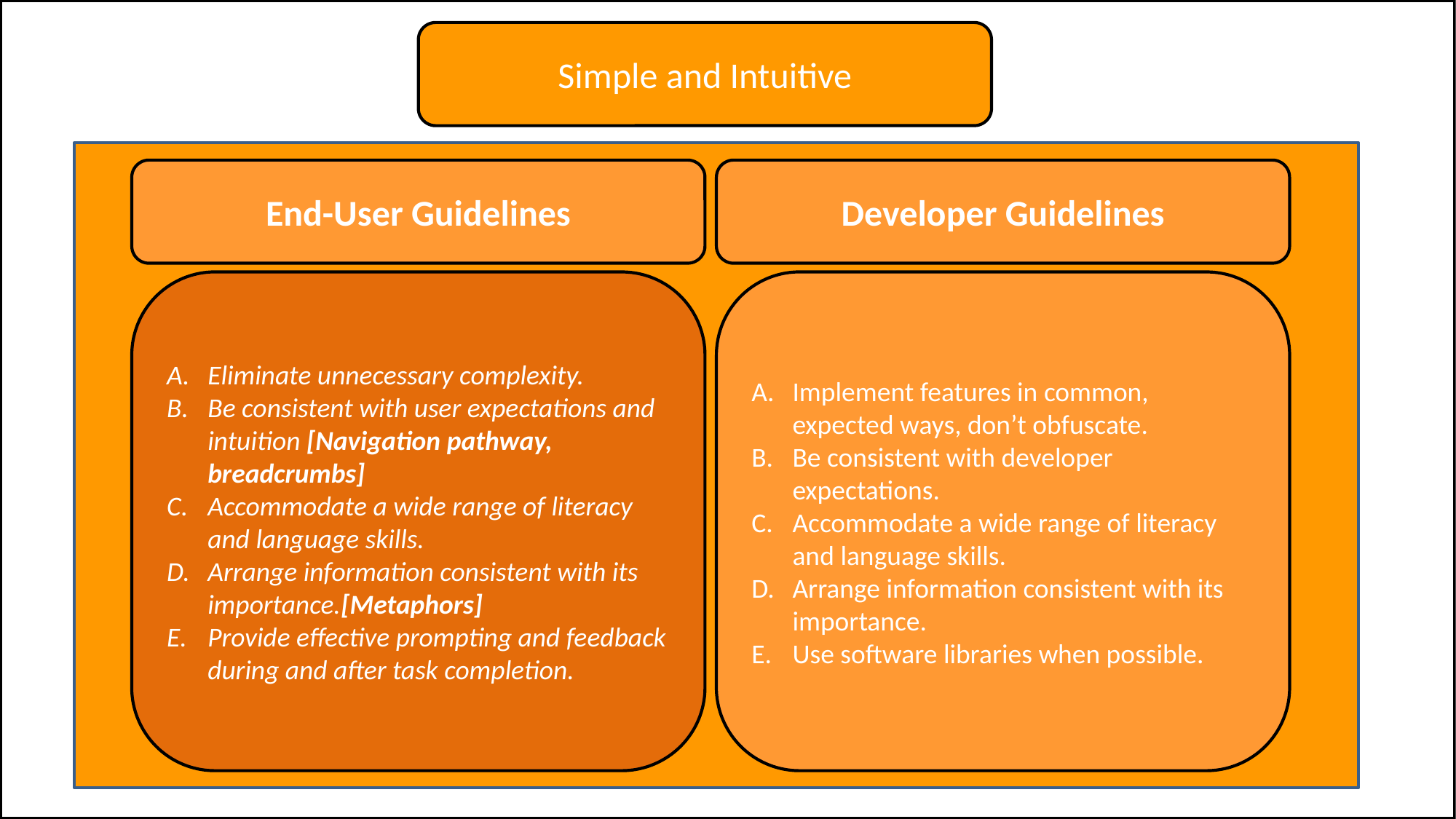

Simple and Intuitive

End-User Guidelines
Developer Guidelines
Eliminate unnecessary complexity.
Be consistent with user expectations and intuition [Navigation pathway, breadcrumbs]
Accommodate a wide range of literacy and language skills.
Arrange information consistent with its importance.[Metaphors]
Provide effective prompting and feedback during and after task completion.
Implement features in common, expected ways, don’t obfuscate.
Be consistent with developer expectations.
Accommodate a wide range of literacy and language skills.
Arrange information consistent with its importance.
Use software libraries when possible.